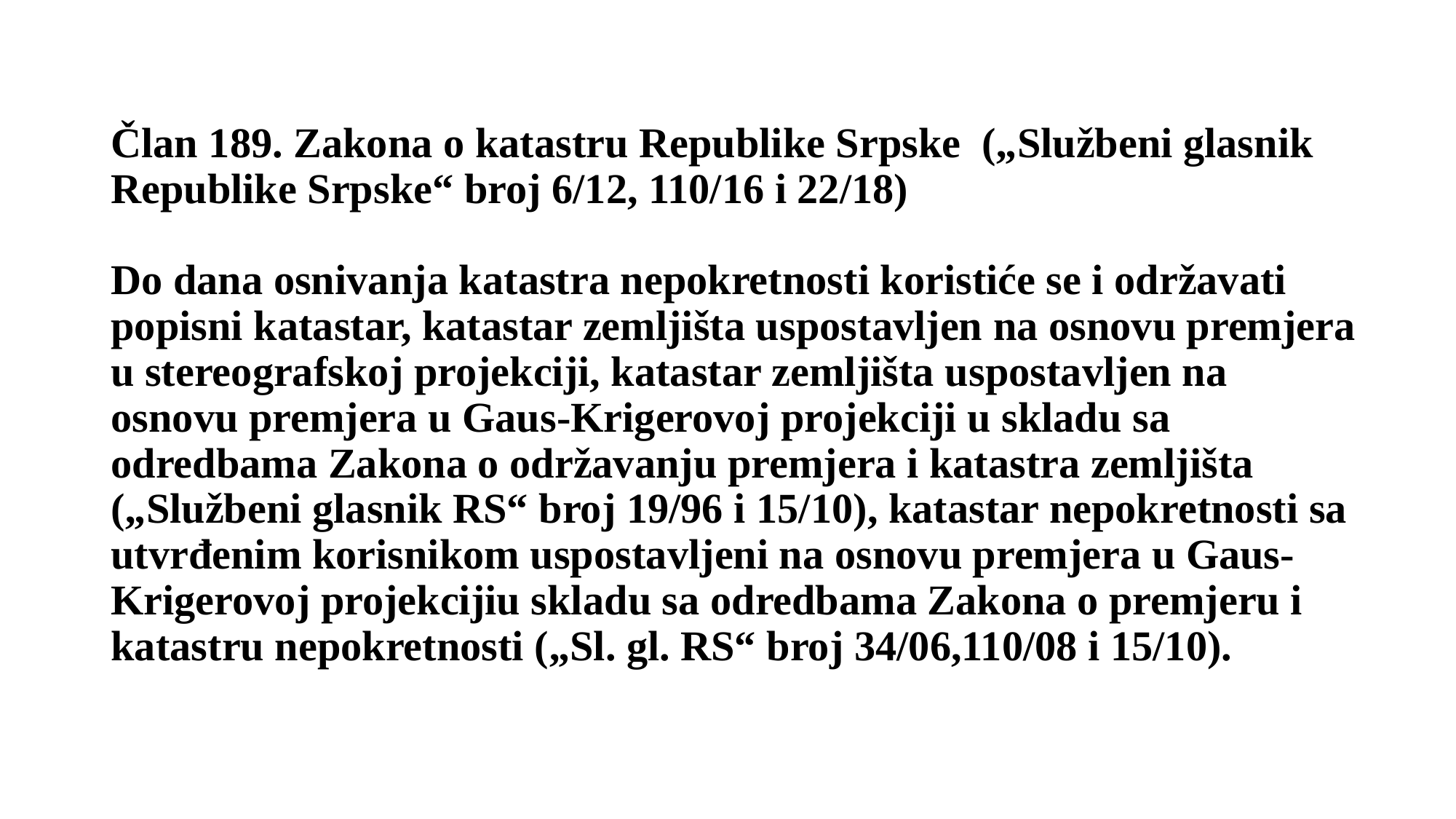

# Član 189. Zakona o katastru Republike Srpske  („Službeni glasnik Republike Srpske“ broj 6/12, 110/16 i 22/18) Do dana osnivanja katastra nepokretnosti koristiće se i održavati popisni katastar, katastar zemljišta uspostavljen na osnovu premjera u stereografskoj projekciji, katastar zemljišta uspostavljen na osnovu premjera u Gaus-Krigerovoj projekciji u skladu sa odredbama Zakona o održavanju premjera i katastra zemljišta („Službeni glasnik RS“ broj 19/96 i 15/10), katastar nepokretnosti sa utvrđenim korisnikom uspostavljeni na osnovu premjera u Gaus-Krigerovoj projekcijiu skladu sa odredbama Zakona o premjeru i katastru nepokretnosti („Sl. gl. RS“ broj 34/06,110/08 i 15/10).